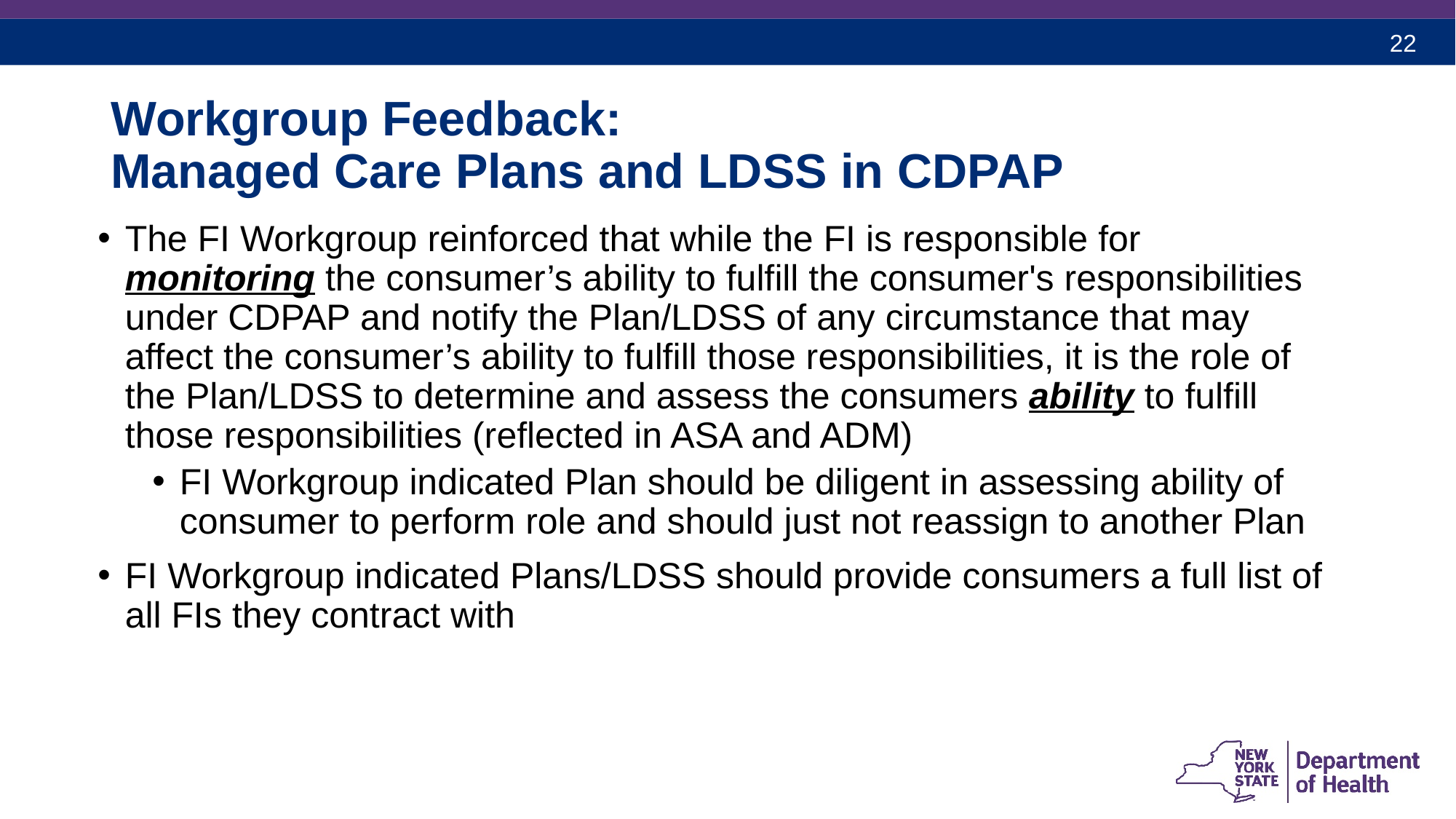

# Workgroup Feedback: Managed Care Plans and LDSS in CDPAP
The FI Workgroup reinforced that while the FI is responsible for monitoring the consumer’s ability to fulfill the consumer's responsibilities under CDPAP and notify the Plan/LDSS of any circumstance that may affect the consumer’s ability to fulfill those responsibilities, it is the role of the Plan/LDSS to determine and assess the consumers ability to fulfill those responsibilities (reflected in ASA and ADM)
FI Workgroup indicated Plan should be diligent in assessing ability of consumer to perform role and should just not reassign to another Plan
FI Workgroup indicated Plans/LDSS should provide consumers a full list of all FIs they contract with